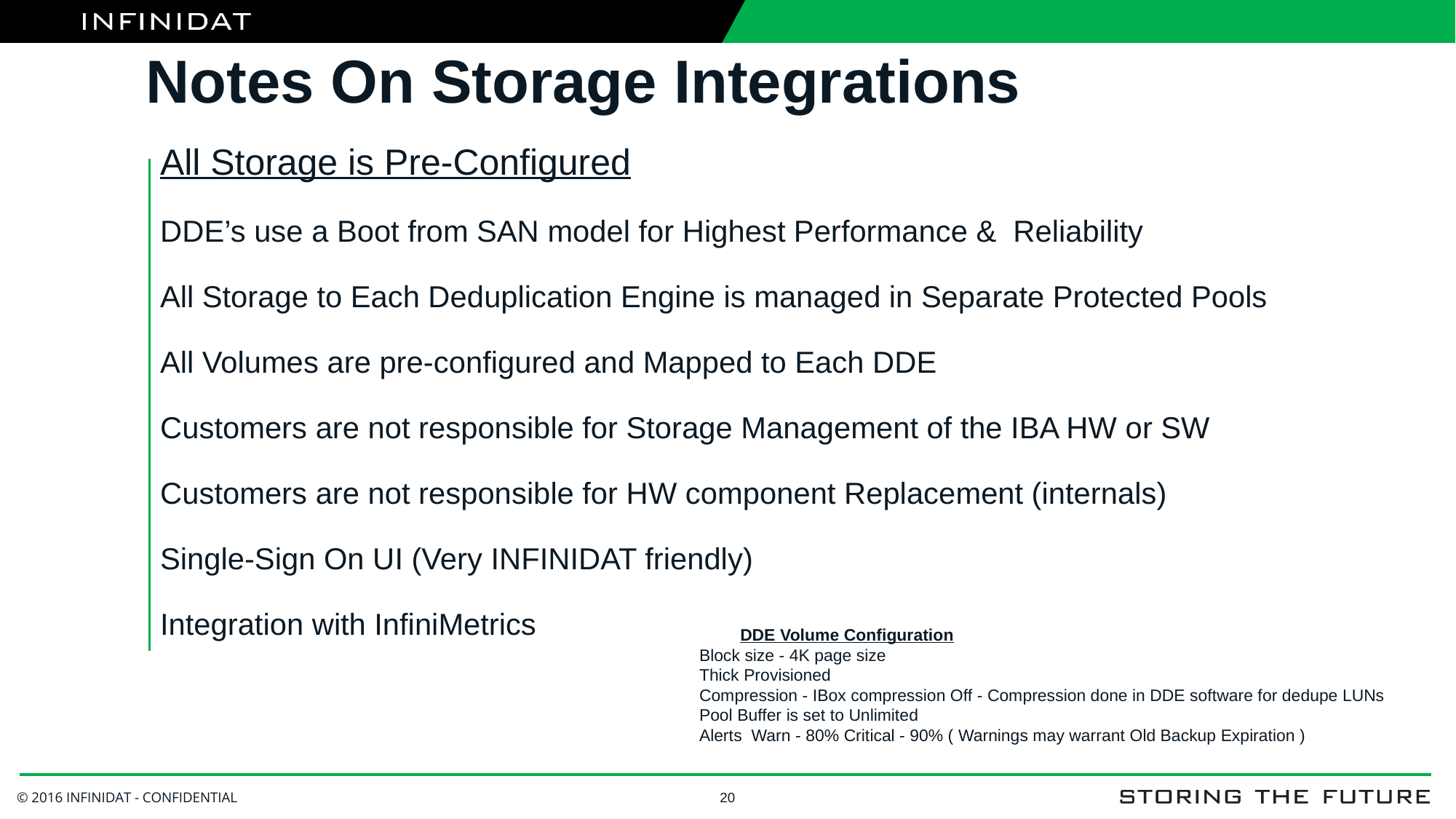

Notes On Storage Integrations
# All Storage is Pre-Configured DDE’s use a Boot from SAN model for Highest Performance &  Reliability All Storage to Each Deduplication Engine is managed in Separate Protected Pools All Volumes are pre-configured and Mapped to Each DDE Customers are not responsible for Storage Management of the IBA HW or SW Customers are not responsible for HW component Replacement (internals) Single-Sign On UI (Very INFINIDAT friendly) Integration with InfiniMetrics
		DDE Volume Configuration
Block size - 4K page size
Thick Provisioned
Compression - IBox compression Off - Compression done in DDE software for dedupe LUNs
Pool Buffer is set to Unlimited
Alerts  Warn - 80% Critical - 90% ( Warnings may warrant Old Backup Expiration )
20